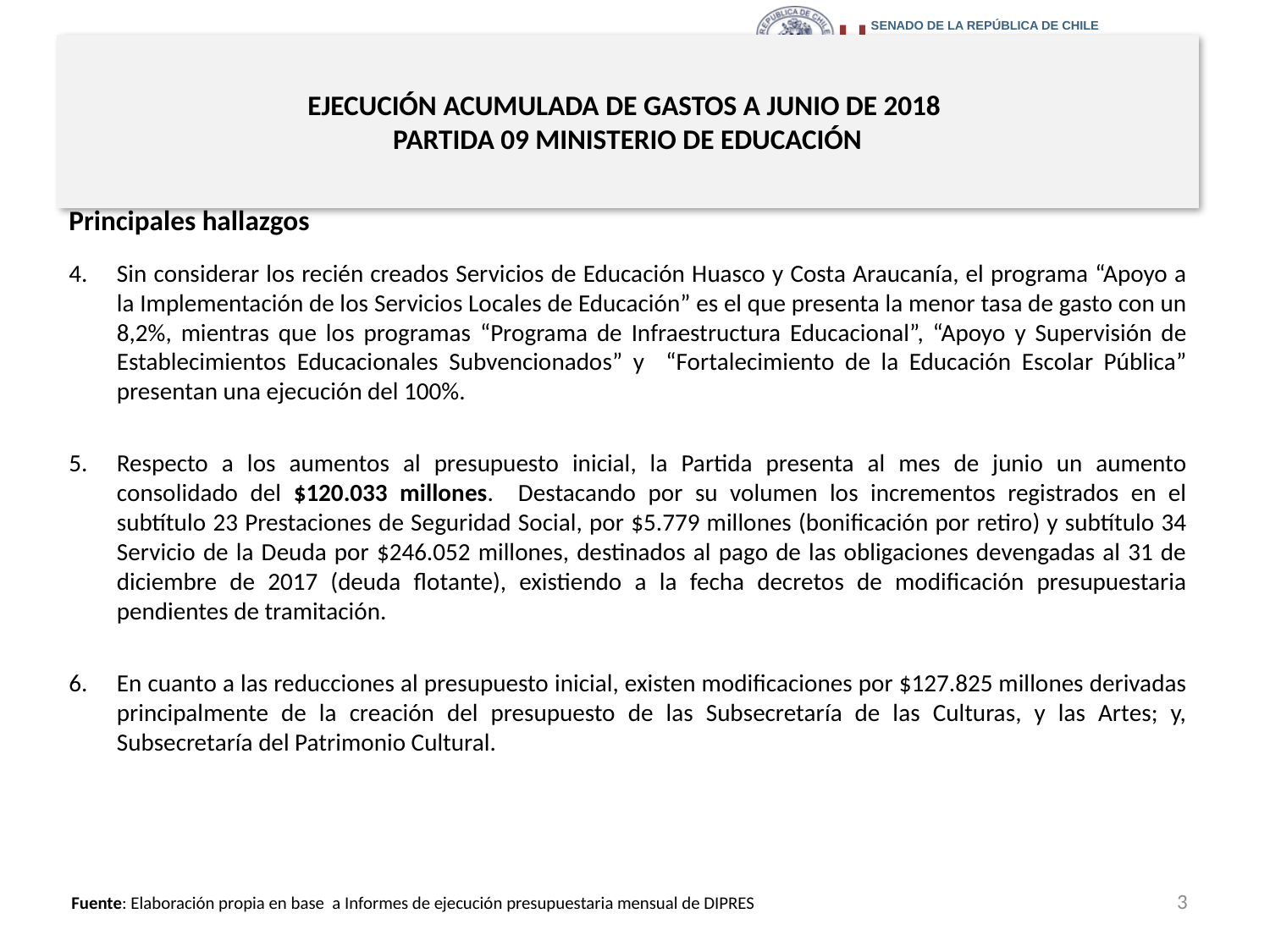

# EJECUCIÓN ACUMULADA DE GASTOS A JUNIO DE 2018 PARTIDA 09 MINISTERIO DE EDUCACIÓN
Principales hallazgos
Sin considerar los recién creados Servicios de Educación Huasco y Costa Araucanía, el programa “Apoyo a la Implementación de los Servicios Locales de Educación” es el que presenta la menor tasa de gasto con un 8,2%, mientras que los programas “Programa de Infraestructura Educacional”, “Apoyo y Supervisión de Establecimientos Educacionales Subvencionados” y  “Fortalecimiento de la Educación Escolar Pública” presentan una ejecución del 100%.
Respecto a los aumentos al presupuesto inicial, la Partida presenta al mes de junio un aumento consolidado del $120.033 millones.  Destacando por su volumen los incrementos registrados en el subtítulo 23 Prestaciones de Seguridad Social, por $5.779 millones (bonificación por retiro) y subtítulo 34 Servicio de la Deuda por $246.052 millones, destinados al pago de las obligaciones devengadas al 31 de diciembre de 2017 (deuda flotante), existiendo a la fecha decretos de modificación presupuestaria pendientes de tramitación.
En cuanto a las reducciones al presupuesto inicial, existen modificaciones por $127.825 millones derivadas principalmente de la creación del presupuesto de las Subsecretaría de las Culturas, y las Artes; y, Subsecretaría del Patrimonio Cultural.

3